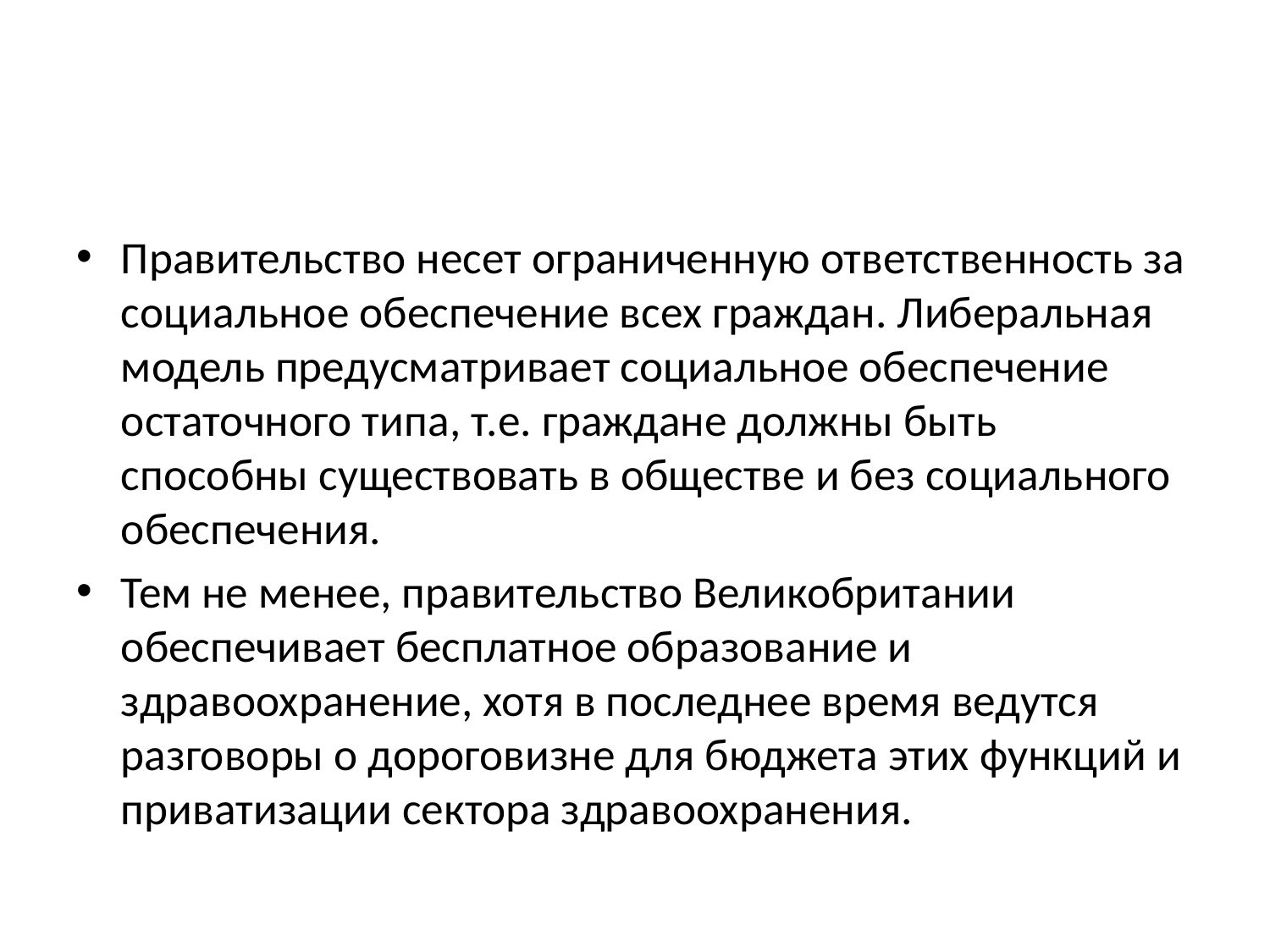

#
Правительство несет ограниченную ответственность за социальное обеспечение всех граждан. Либеральная модель предусматривает социальное обеспечение остаточного типа, т.е. граждане должны быть способны существовать в обществе и без социального обеспечения.
Тем не менее, правительство Великобритании обеспечивает бесплатное образование и здравоохранение, хотя в последнее время ведутся разговоры о дороговизне для бюджета этих функций и приватизации сектора здравоохранения.